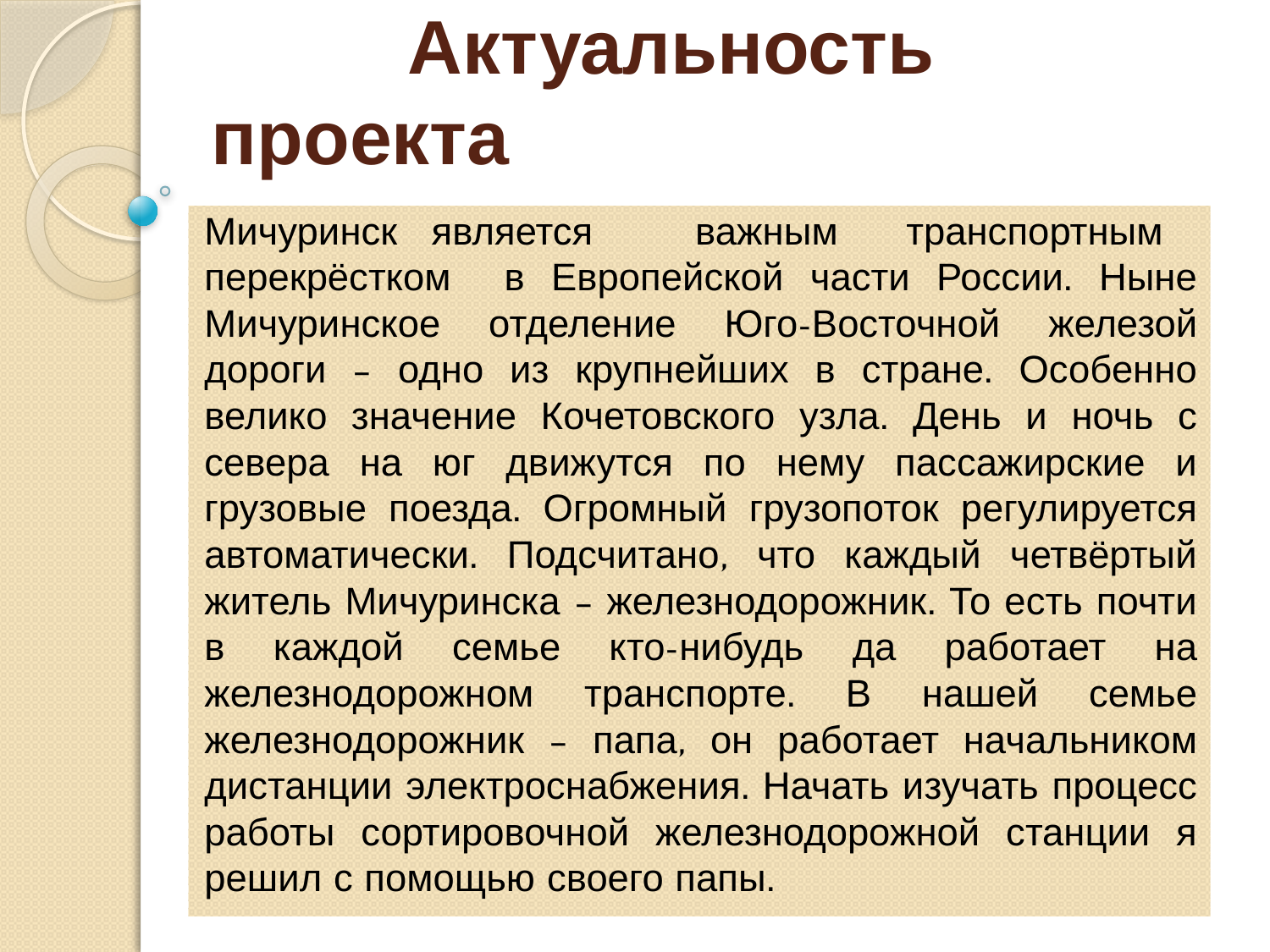

# Актуальность проекта
	Мичуринск является   важным  транспортным  перекрёстком  в Европейской части России. Ныне Мичуринское отделение Юго-Восточной железой дороги – одно из крупнейших в стране. Особенно велико значение Кочетовского узла. День и ночь с севера на юг движутся по нему пассажирские и грузовые поезда. Огромный грузопоток регулируется автоматически. Подсчитано, что каждый четвёртый житель Мичуринска – железнодорожник. То есть почти в каждой семье кто-нибудь да работает на железнодорожном транспорте. В нашей семье железнодорожник – папа, он работает начальником дистанции электроснабжения. Начать изучать процесс работы сортировочной железнодорожной станции я решил с помощью своего папы.